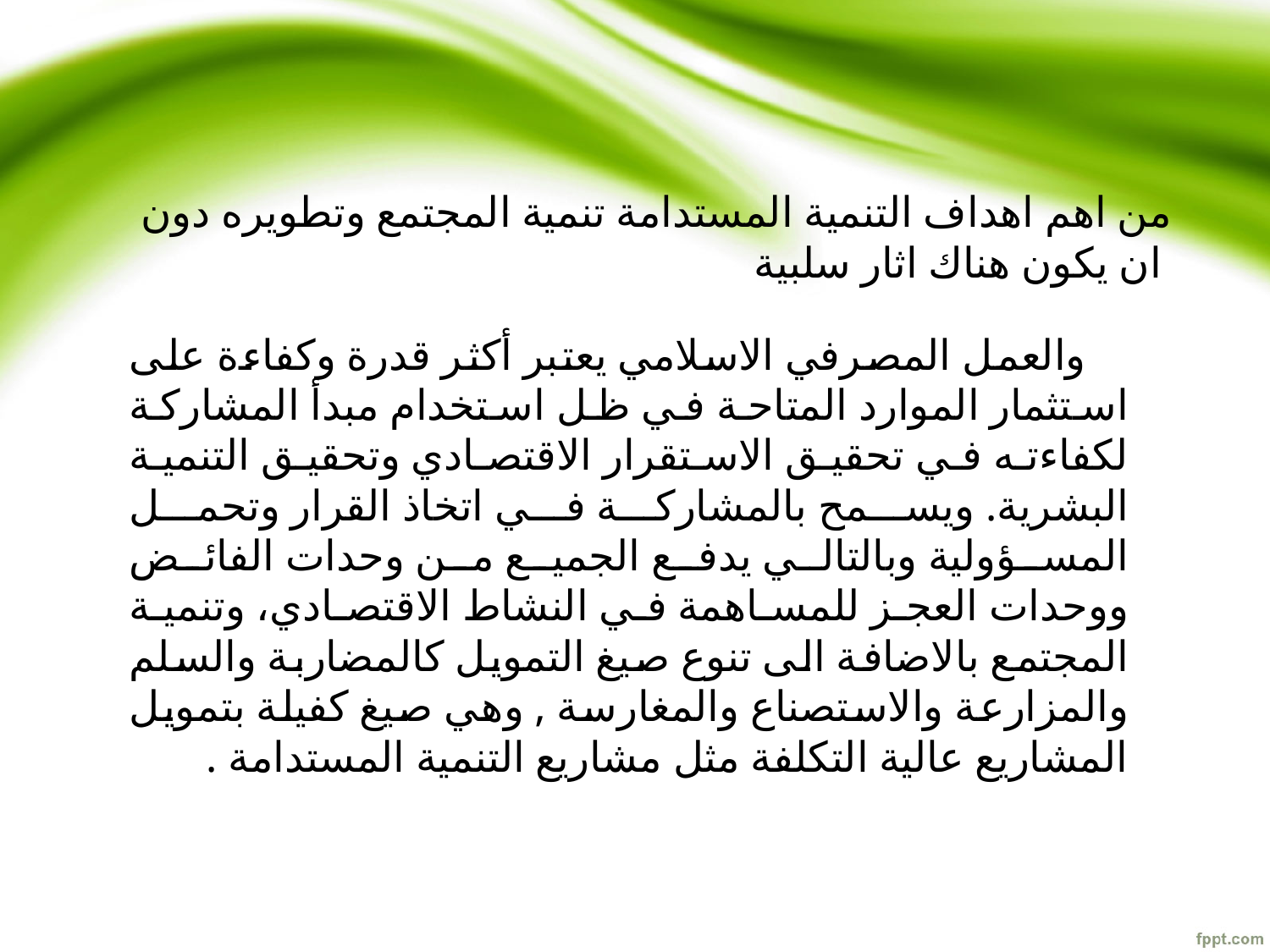

من اهم اهداف التنمية المستدامة تنمية المجتمع وتطويره دون ان يكون هناك اثار سلبية
        والعمل المصرفي الاسلامي يعتبر أكثر قدرة وكفاءة على استثمار الموارد المتاحة في ظل استخدام مبدأ المشاركة لكفاءته في تحقيق الاستقرار الاقتصادي وتحقيق التنمية البشرية. ويسمح بالمشاركة في اتخاذ القرار وتحمل المسؤولية وبالتالي يدفع الجميع من وحدات الفائض ووحدات العجز للمساهمة في النشاط الاقتصادي، وتنمية المجتمع بالاضافة الى تنوع صيغ التمويل كالمضاربة والسلم والمزارعة والاستصناع والمغارسة , وهي صيغ كفيلة بتمويل المشاريع عالية التكلفة مثل مشاريع التنمية المستدامة .